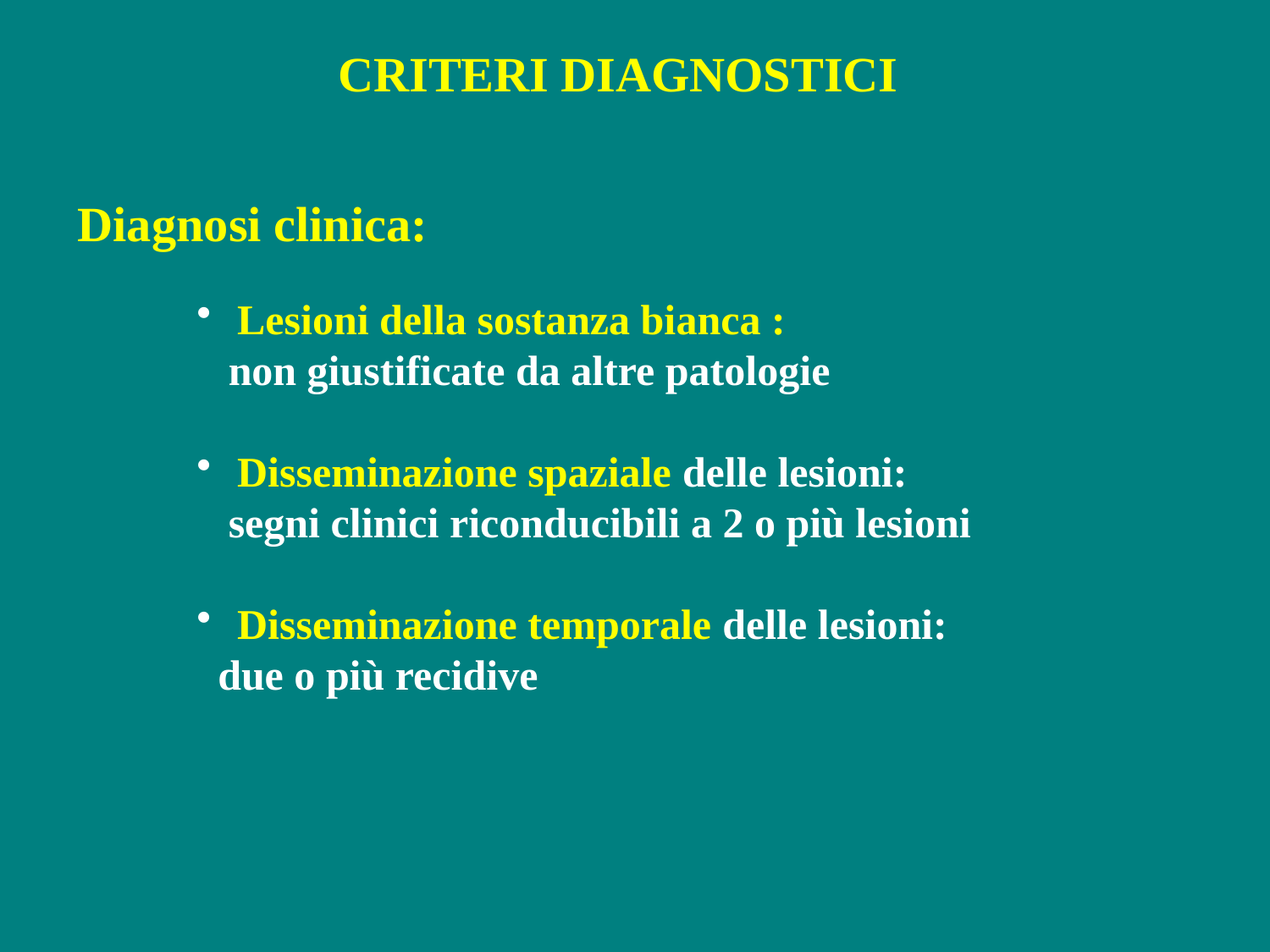

CRITERI DIAGNOSTICI
Diagnosi clinica:
 Lesioni della sostanza bianca :
   non giustificate da altre patologie

 Disseminazione spaziale delle lesioni:
   segni clinici riconducibili a 2 o più lesioni

 Disseminazione temporale delle lesioni:
  due o più recidive